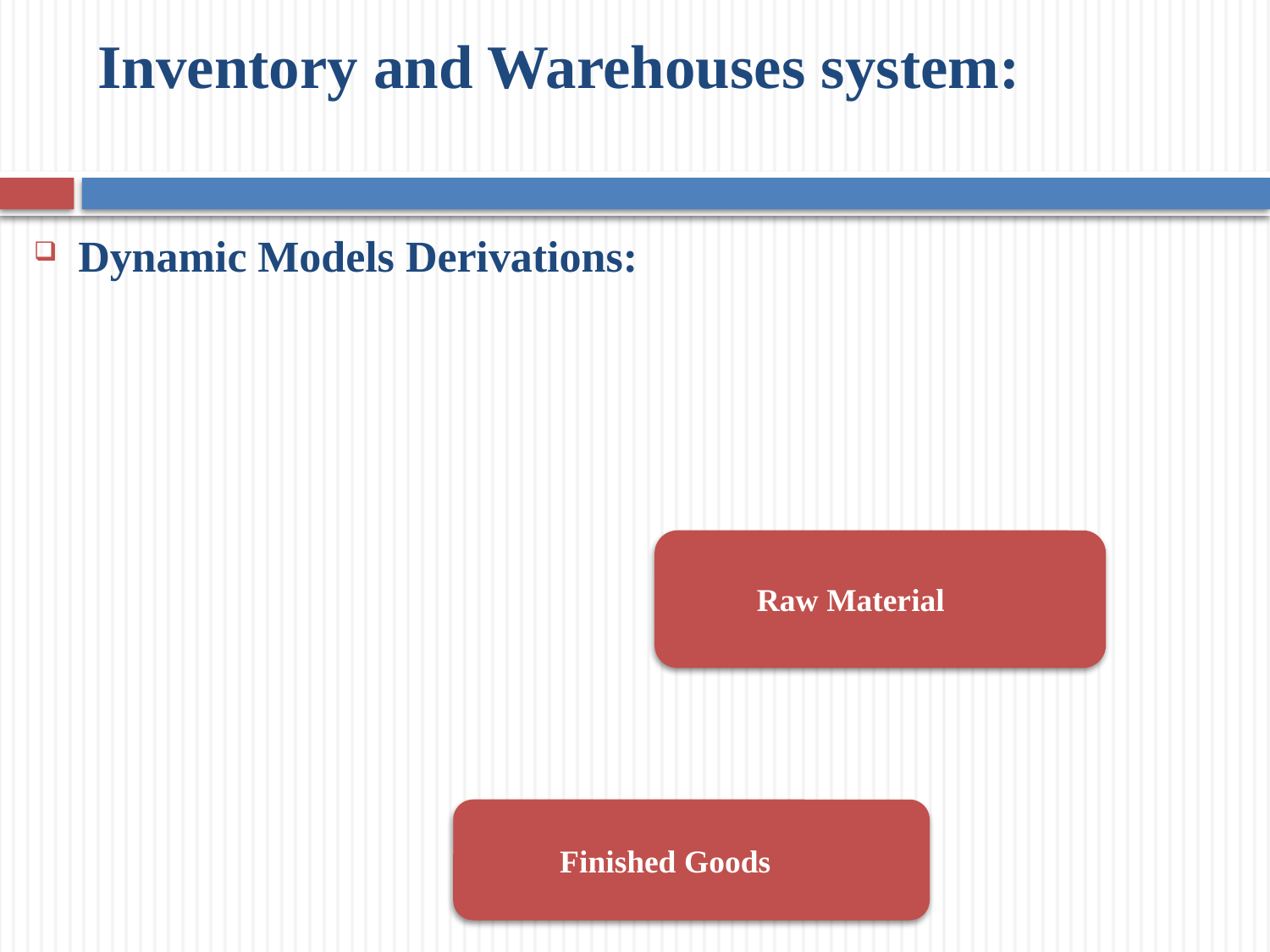

# Inventory and Warehouses system:

Dynamic Models Derivations:

Finished Goods
Raw Material